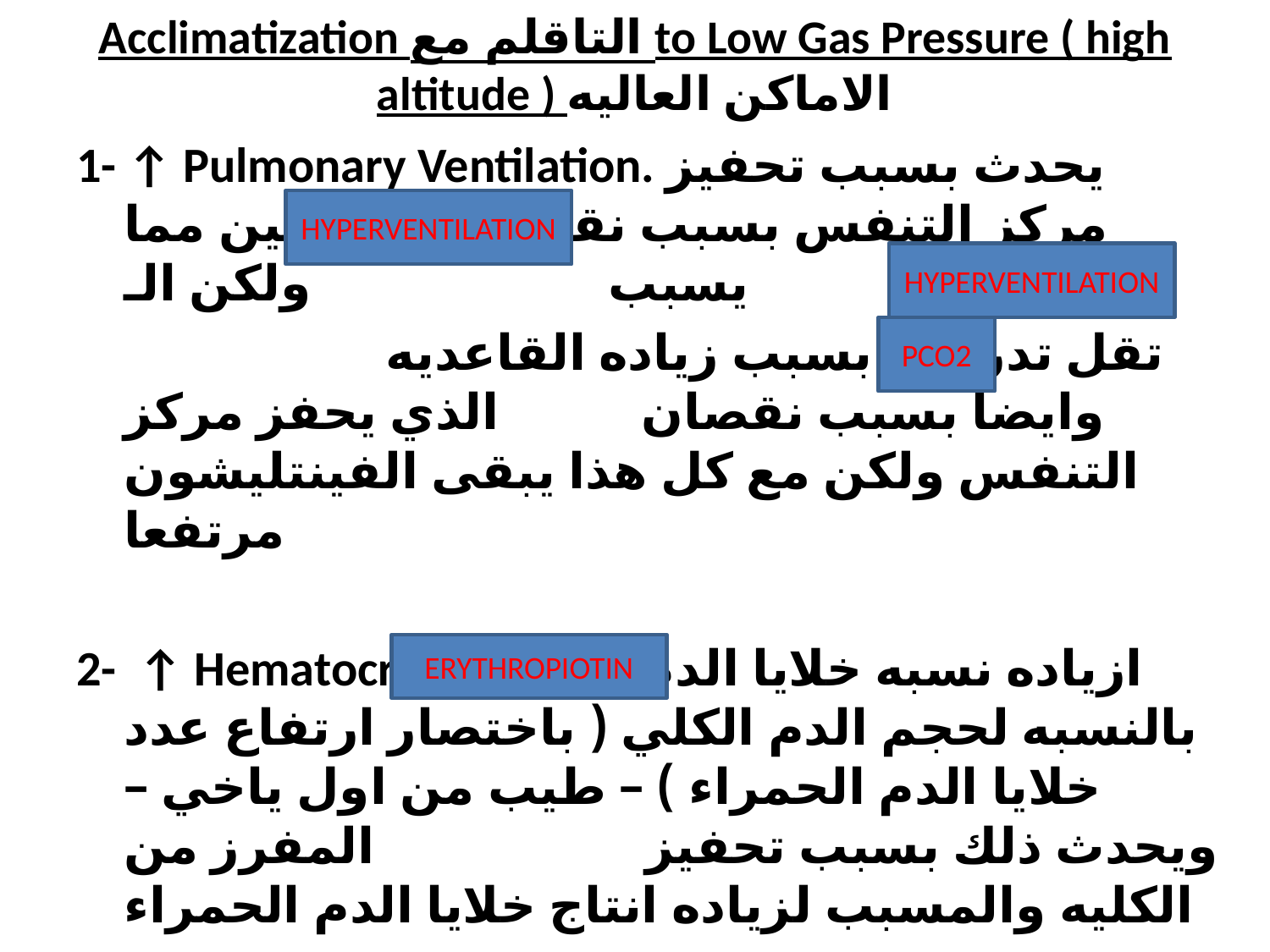

# Acclimatization التاقلم مع to Low Gas Pressure ( high altitude ) الاماكن العاليه
1- ↑ Pulmonary Ventilation. يحدث بسبب تحفيز مركز التنفس بسبب نقصان الاكسجين مما يسبب                       ولكن الـ
                        تقل تدريجيا بسبب زياده القاعديه وايضا بسبب نقصان           الذي يحفز مركز التنفس ولكن مع كل هذا يبقى الفينتليشون مرتفعا

2-  ↑ Hematocrit. ازياده نسبه خلايا الدم الحمراء بالنسبه لحجم الدم الكلي ( باختصار ارتفاع عدد خلايا الدم الحمراء ) – طيب من اول ياخي – ويحدث ذلك بسبب تحفيز                     المفرز من الكليه والمسبب لزياده انتاج خلايا الدم الحمراء

3-  ↑ Diffusing  Capacity of the Resp. membrane. بسبب زياده حجم الحويصلات
HYPERVENTILATION
HYPERVENTILATION
PCO2
ERYTHROPIOTIN